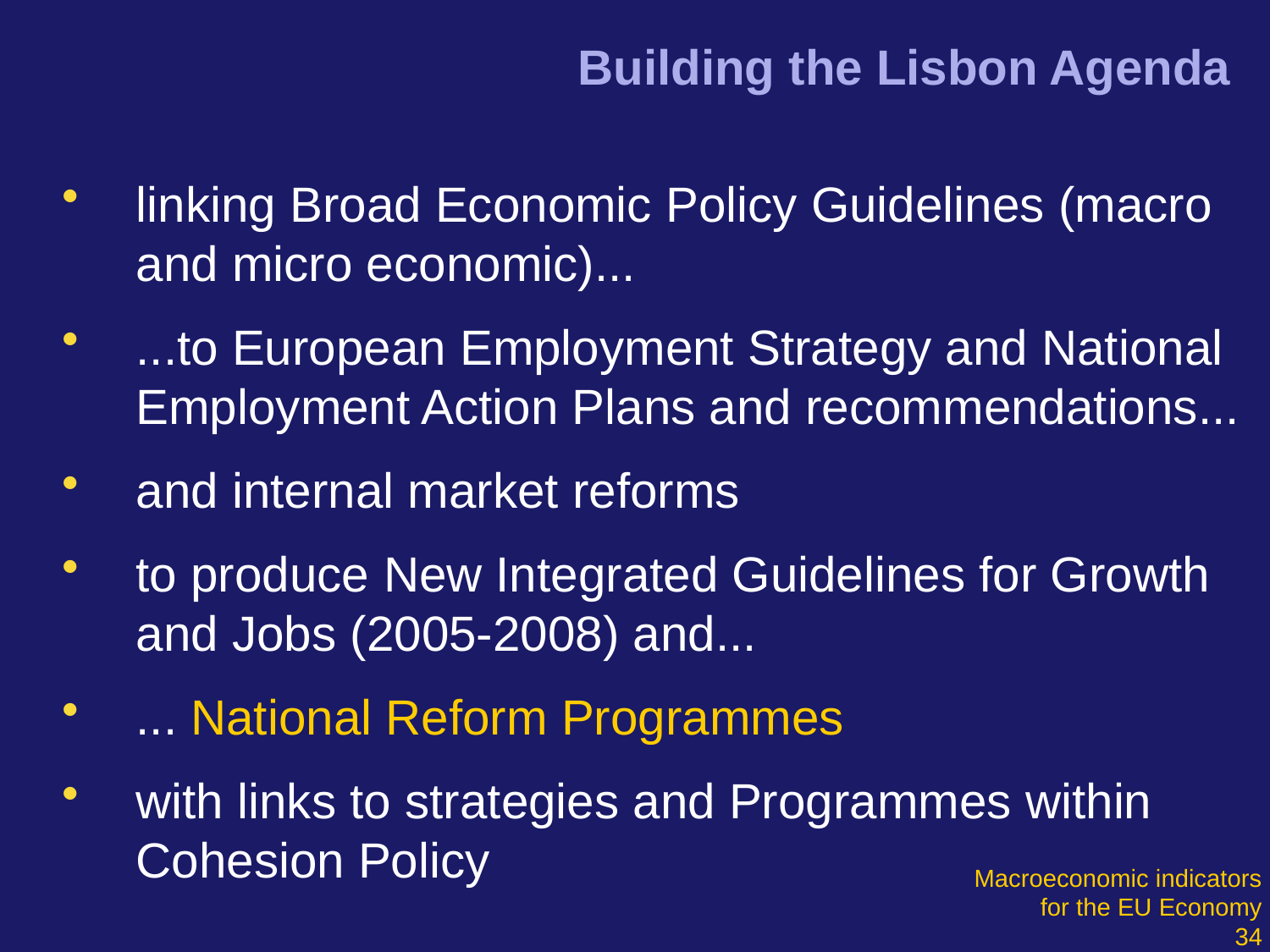

# Building the Lisbon Agenda
linking Broad Economic Policy Guidelines (macro and micro economic)...
...to European Employment Strategy and National Employment Action Plans and recommendations...
and internal market reforms
to produce New Integrated Guidelines for Growth and Jobs (2005-2008) and...
... National Reform Programmes
with links to strategies and Programmes within Cohesion Policy

Macroeconomic indicators
 for the EU Economy
34